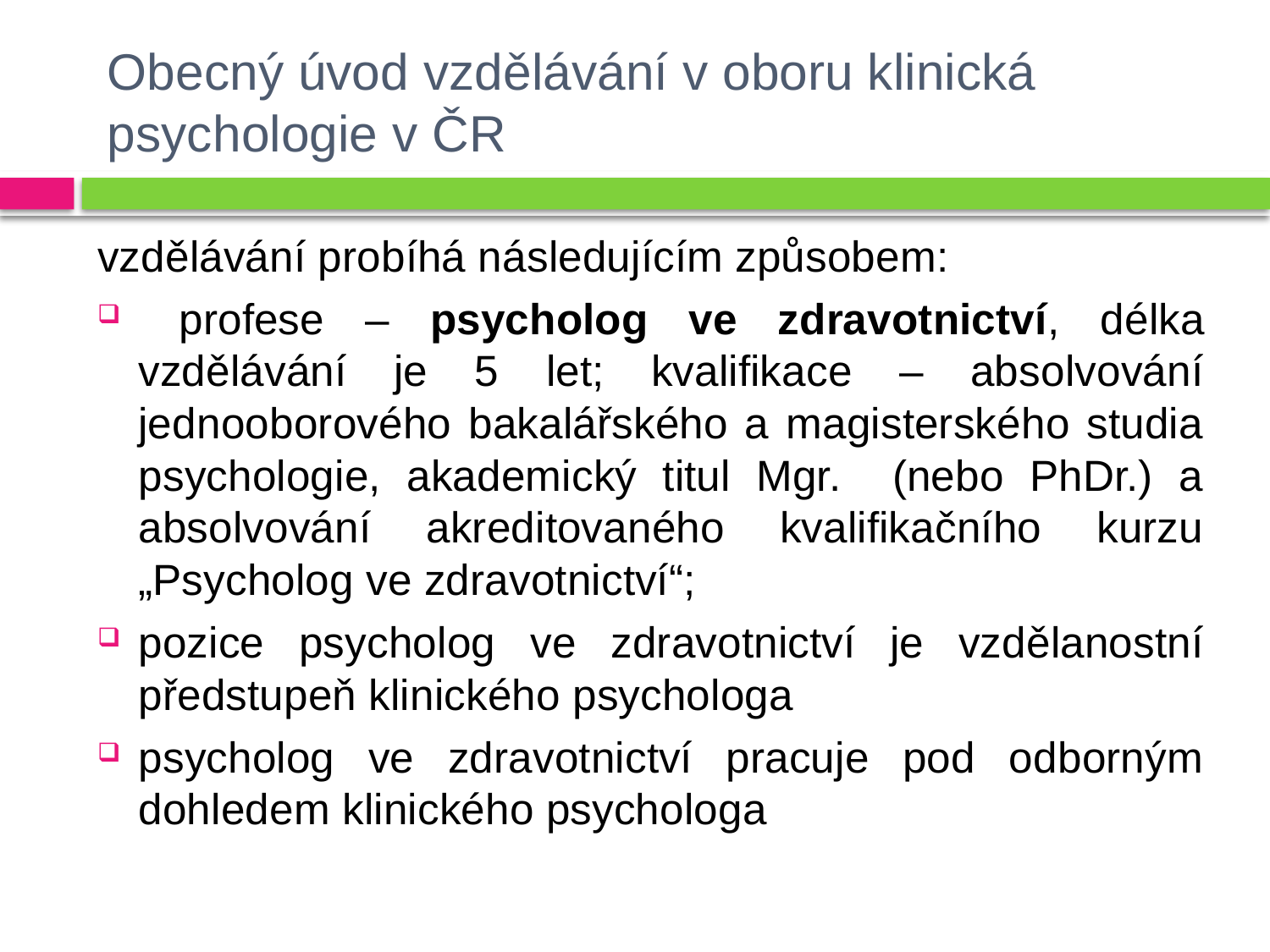

# Obecný úvod vzdělávání v oboru klinická psychologie v ČR
vzdělávání probíhá následujícím způsobem:
 profese – psycholog ve zdravotnictví, délka vzdělávání je 5 let; kvalifikace – absolvování jednooborového bakalářského a magisterského studia psychologie, akademický titul Mgr.  (nebo PhDr.) a absolvování akreditovaného kvalifikačního kurzu „Psycholog ve zdravotnictví“;
pozice psycholog ve zdravotnictví je vzdělanostní předstupeň klinického psychologa
psycholog ve zdravotnictví pracuje pod odborným dohledem klinického psychologa